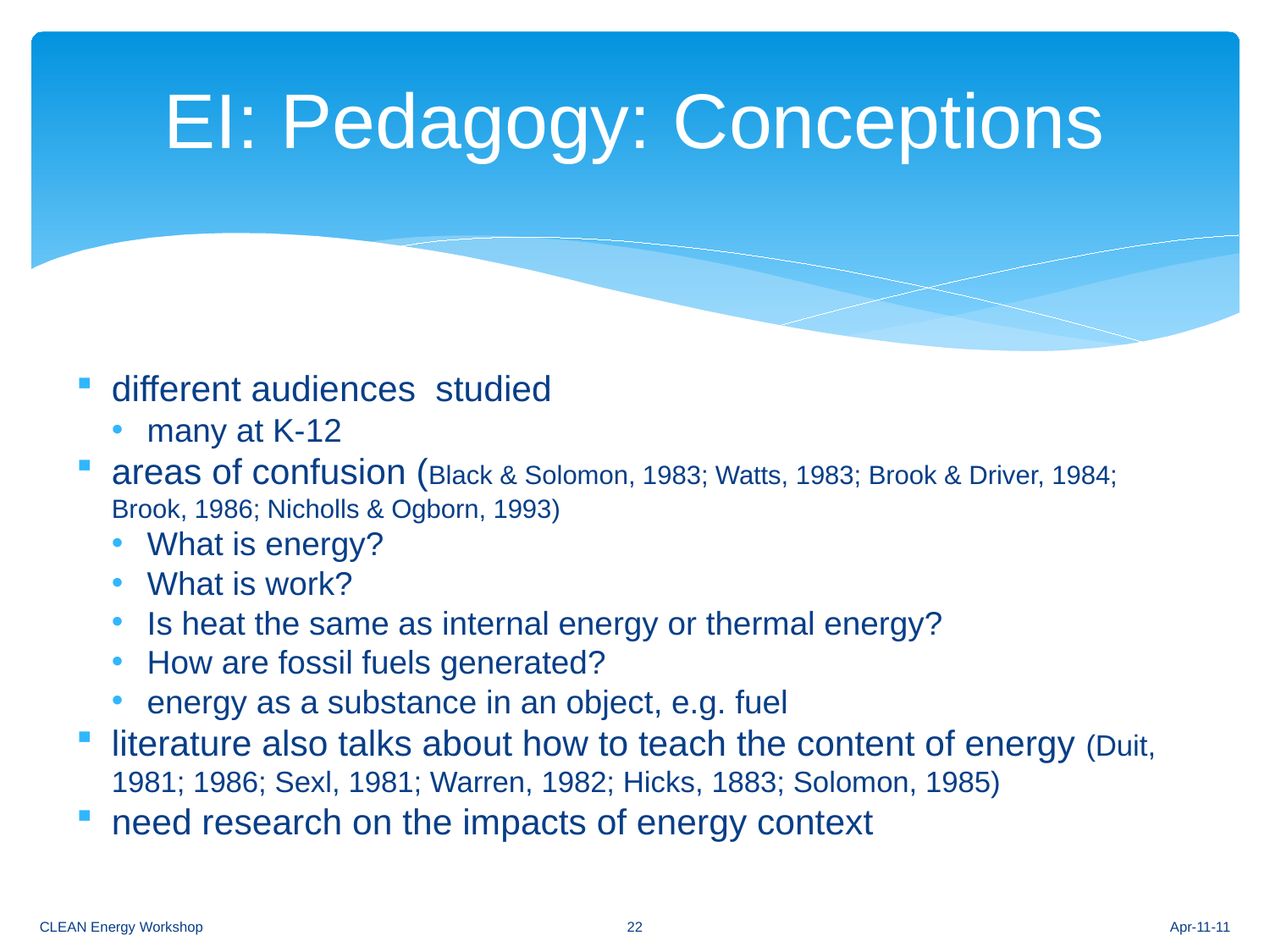

# EI: Pedagogy: Conceptions
different audiences  studied
many at K-12
areas of confusion (Black & Solomon, 1983; Watts, 1983; Brook & Driver, 1984; Brook, 1986; Nicholls & Ogborn, 1993)
What is energy?
What is work?
Is heat the same as internal energy or thermal energy?
How are fossil fuels generated?
energy as a substance in an object, e.g. fuel
literature also talks about how to teach the content of energy (Duit, 1981; 1986; Sexl, 1981; Warren, 1982; Hicks, 1883; Solomon, 1985)
need research on the impacts of energy context
22
CLEAN Energy Workshop
Apr-11-11